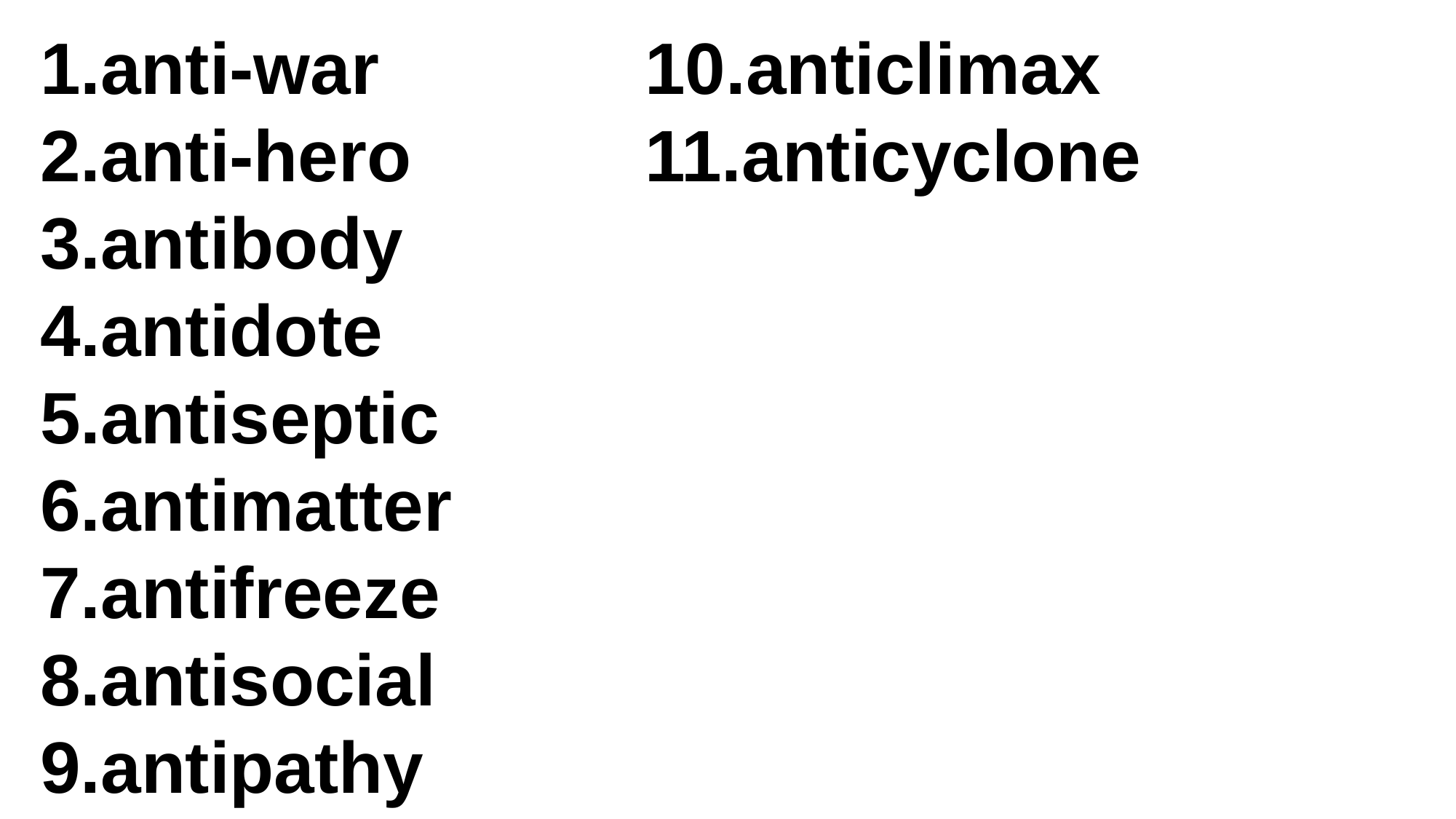

anti-war
anti-hero
antibody
antidote
antiseptic
antimatter
7.antifreeze
8.antisocial
9.antipathy

10.anticlimax
11.anticyclone